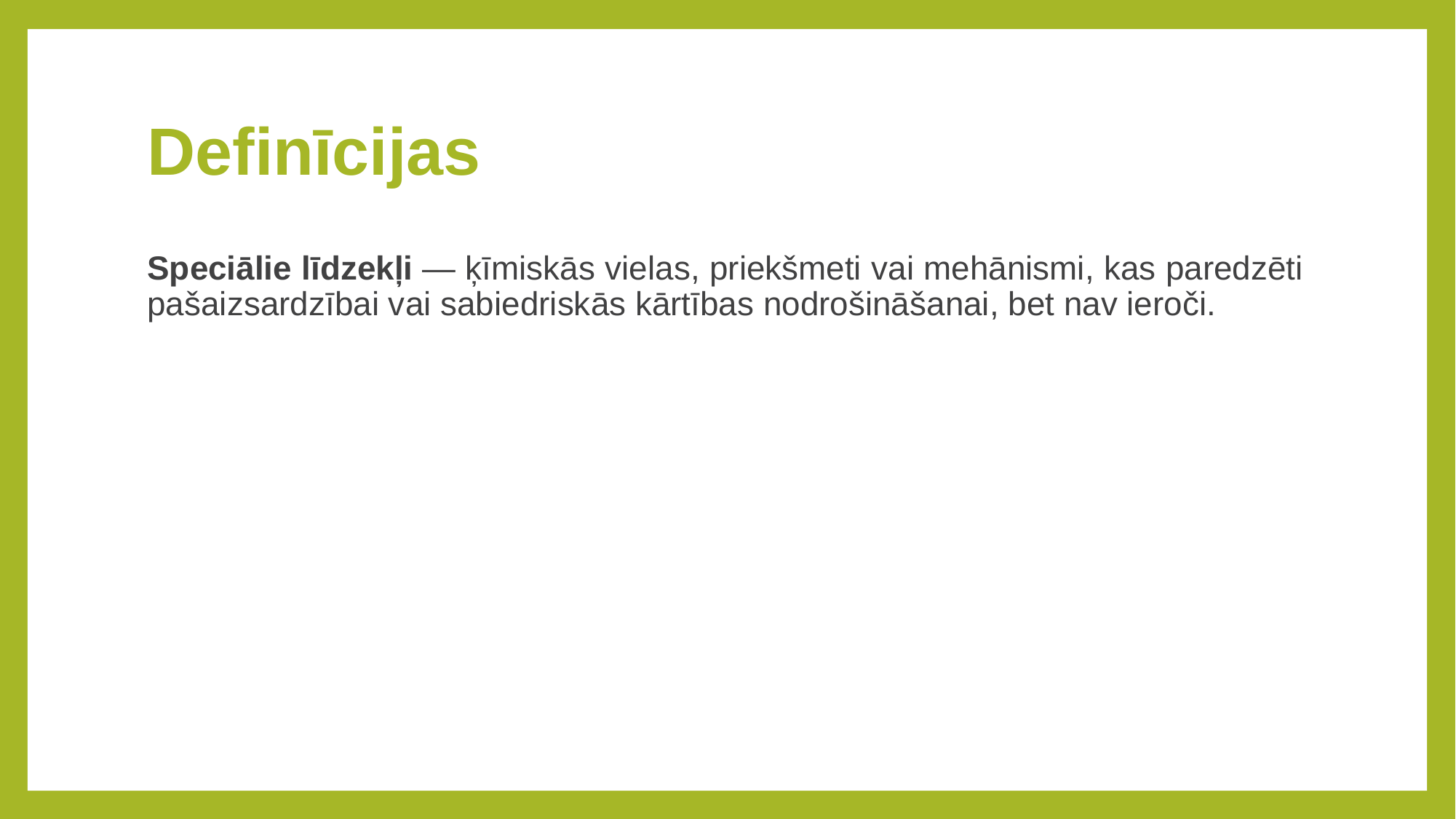

# Definīcijas
Speciālie līdzekļi — ķīmiskās vielas, priekšmeti vai mehānismi, kas paredzēti pašaizsardzībai vai sabiedriskās kārtības nodrošināšanai, bet nav ieroči.